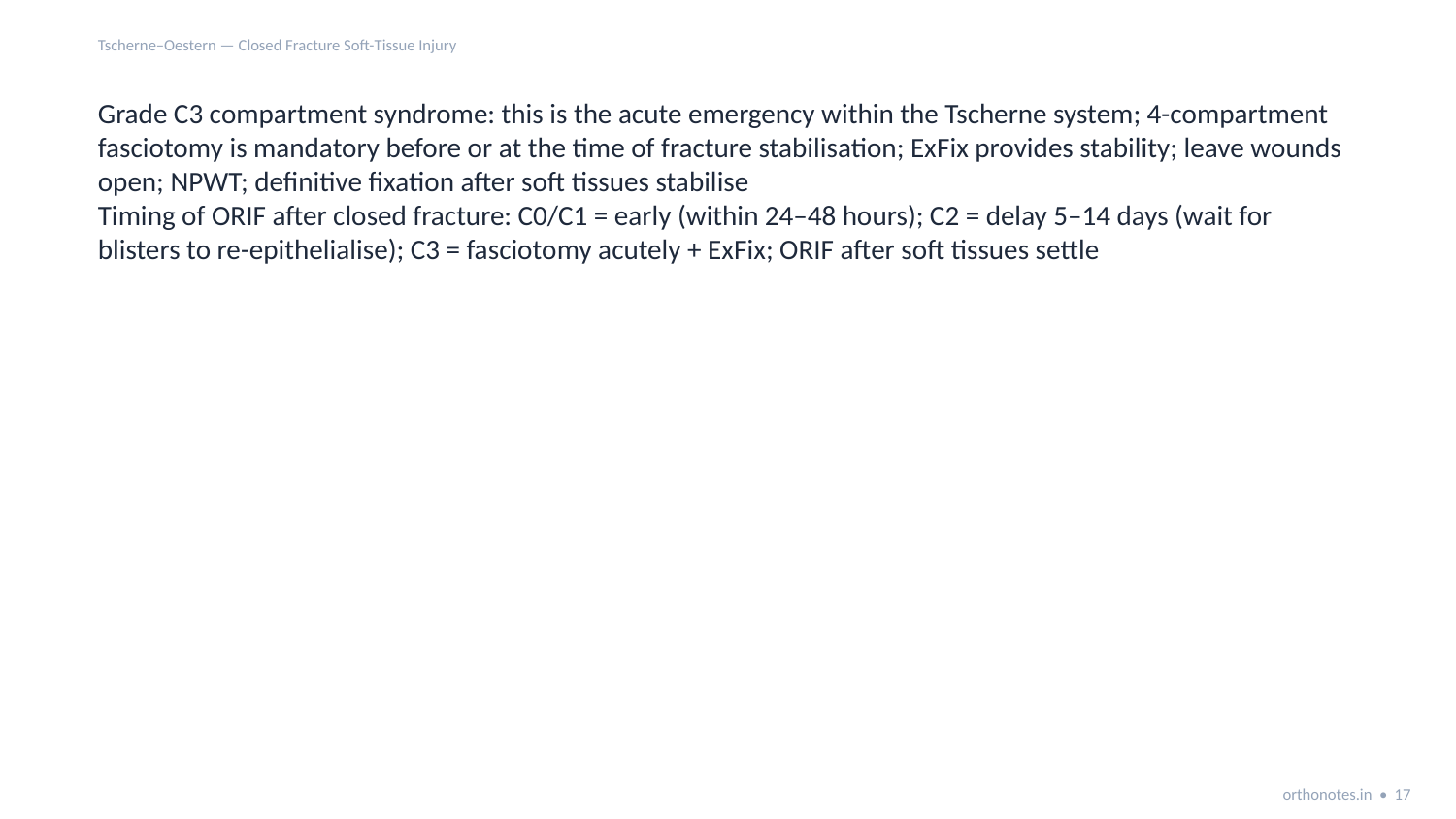

Tscherne–Oestern — Closed Fracture Soft-Tissue Injury
Grade C3 compartment syndrome: this is the acute emergency within the Tscherne system; 4-compartment fasciotomy is mandatory before or at the time of fracture stabilisation; ExFix provides stability; leave wounds open; NPWT; definitive fixation after soft tissues stabilise
Timing of ORIF after closed fracture: C0/C1 = early (within 24–48 hours); C2 = delay 5–14 days (wait for blisters to re-epithelialise); C3 = fasciotomy acutely + ExFix; ORIF after soft tissues settle
orthonotes.in  •  17